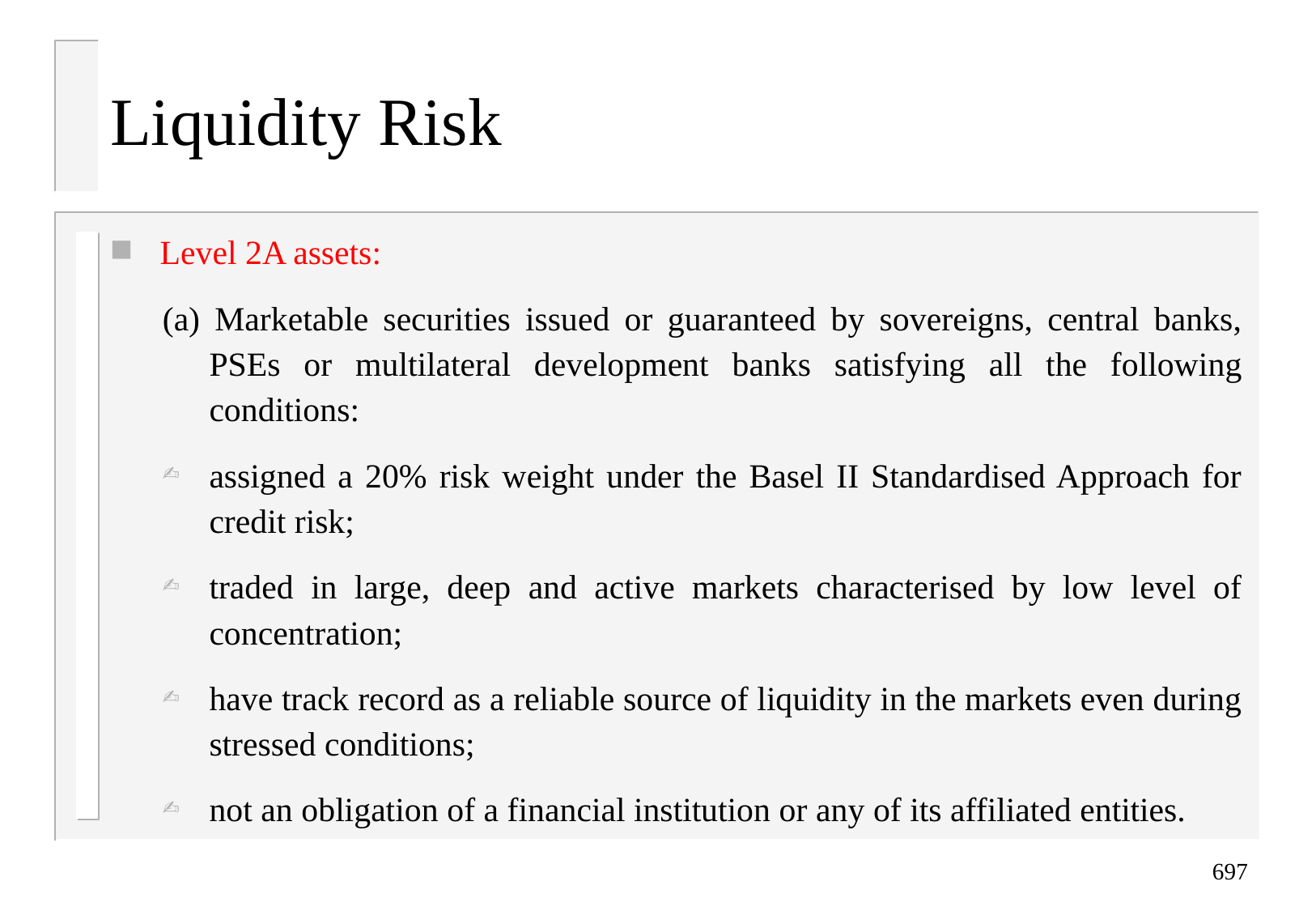

# Liquidity Risk
Level 2A assets:
(a) Marketable securities issued or guaranteed by sovereigns, central banks, PSEs or multilateral development banks satisfying all the following conditions:
assigned a 20% risk weight under the Basel II Standardised Approach for credit risk;
traded in large, deep and active markets characterised by low level of concentration;
have track record as a reliable source of liquidity in the markets even during stressed conditions;
not an obligation of a financial institution or any of its affiliated entities.

697